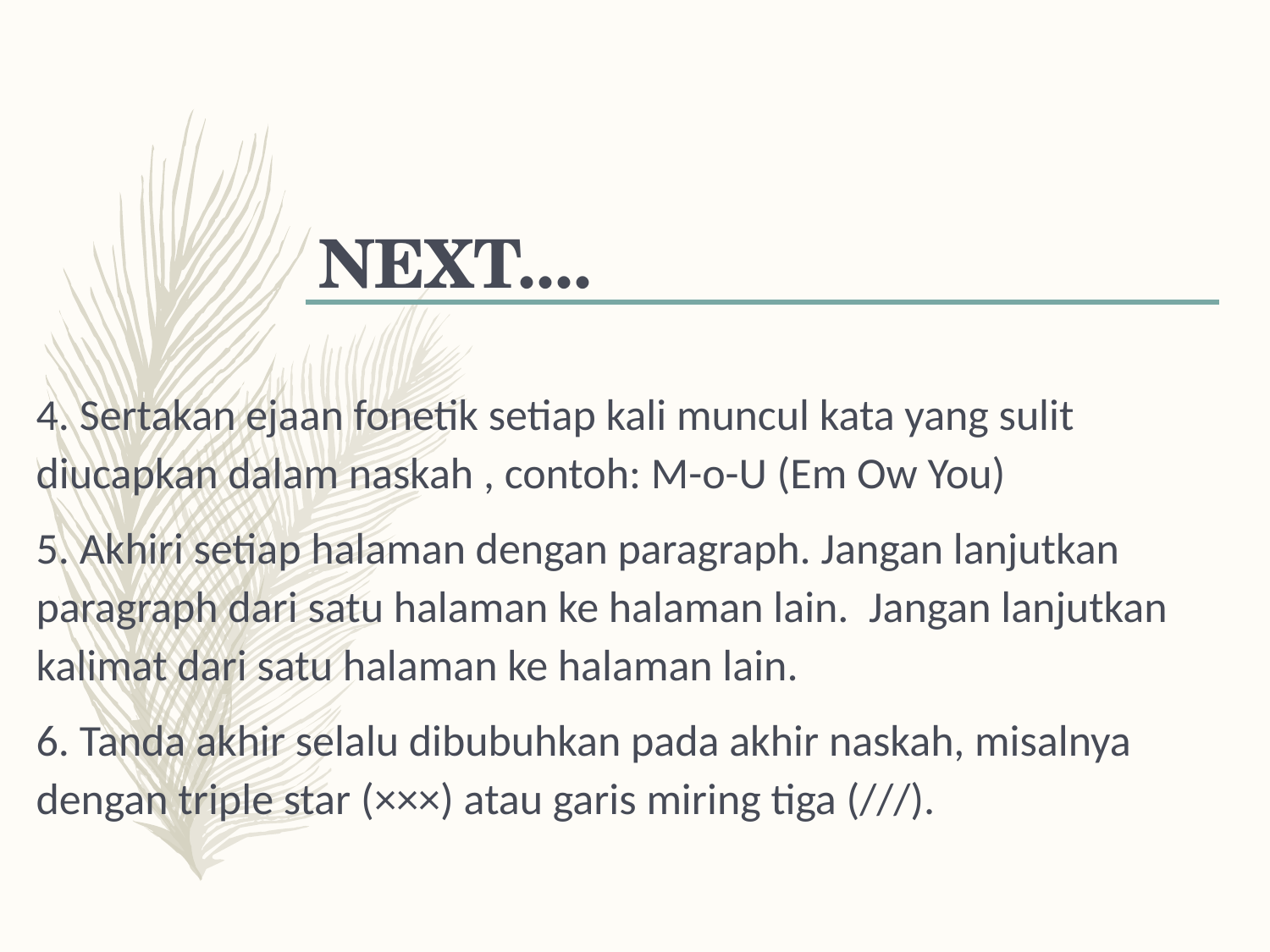

# NEXT....
4. Sertakan ejaan fonetik setiap kali muncul kata yang sulit diucapkan dalam naskah , contoh: M-o-U (Em Ow You)
5. Akhiri setiap halaman dengan paragraph. Jangan lanjutkan paragraph dari satu halaman ke halaman lain.  Jangan lanjutkan kalimat dari satu halaman ke halaman lain.
6. Tanda akhir selalu dibubuhkan pada akhir naskah, misalnya dengan triple star (×××) atau garis miring tiga (///).